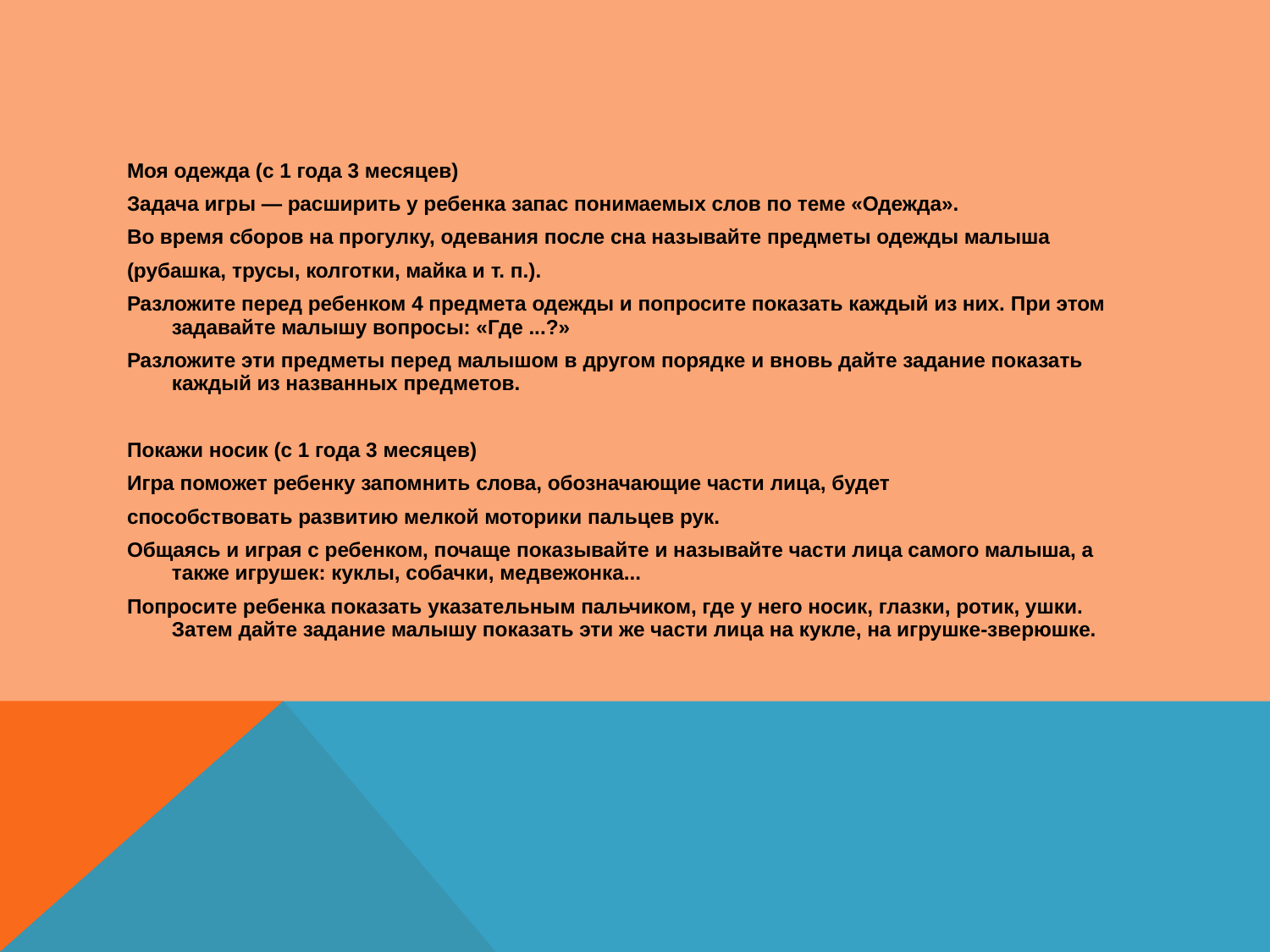

#
Моя одежда (с 1 года 3 месяцев)
Задача игры — расширить у ребенка запас понимаемых слов по теме «Одежда».
Во время сборов на прогулку, одевания после сна называйте предметы одежды малыша
(рубашка, трусы, колготки, майка и т. п.).
Разложите перед ребенком 4 предмета одежды и попросите показать каждый из них. При этом задавайте малышу вопросы: «Где ...?»
Разложите эти предметы перед малышом в другом порядке и вновь дайте задание показать каждый из названных предметов.

Покажи носик (с 1 года 3 месяцев)
Игра поможет ребенку запомнить слова, обозначающие части лица, будет
способствовать развитию мелкой моторики пальцев рук.
Общаясь и играя с ребенком, почаще показывайте и называйте части лица самого малыша, а также игрушек: куклы, собачки, медвежонка...
Попросите ребенка показать указательным пальчиком, где у него носик, глазки, ротик, ушки. Затем дайте задание малышу показать эти же части лица на кукле, на игрушке-зверюшке.